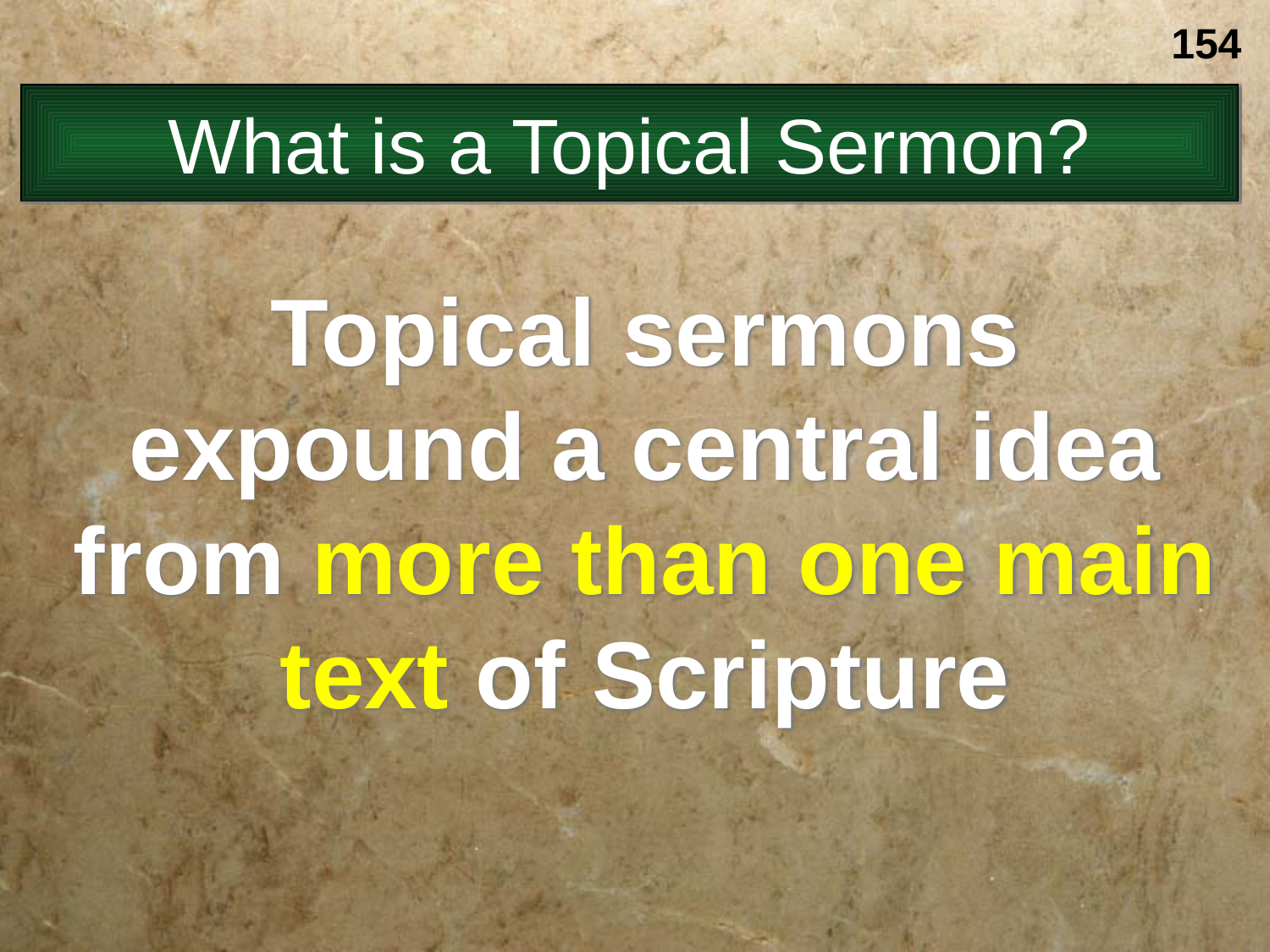

154
# What is a Topical Sermon?
Topical sermons expound a central idea from more than one main text of Scripture